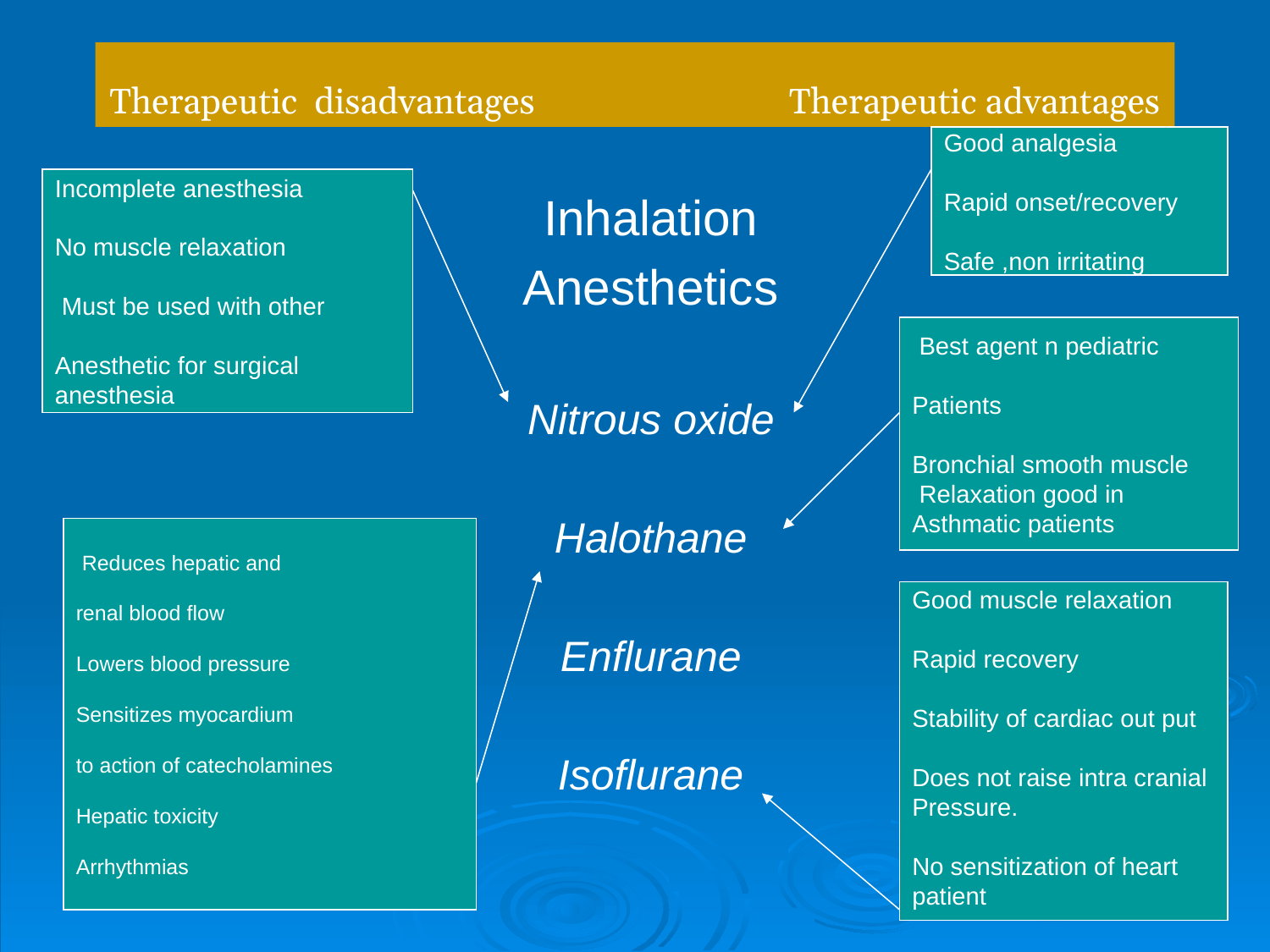

# Therapeutic  disadvantages                              Therapeutic advantages
Good analgesia

Rapid onset/recovery

Safe ,non irritating
Incomplete anesthesia

No muscle relaxation

Must be used with other

Anesthetic for surgical
anesthesia

Inhalation
Anesthetics

Nitrous oxide

Halothane

Enflurane

Isoflurane

Best agent n pediatric

Patients

Bronchial smooth muscle
Relaxation good in
Asthmatic patients

Reduces hepatic and

renal blood flow

Lowers blood pressure

Sensitizes myocardium

 to action of catecholamines

Hepatic toxicity

Arrhythmias

Good muscle relaxation

Rapid recovery

Stability of cardiac out put

Does not raise intra cranial
Pressure.

No sensitization of heart
patient